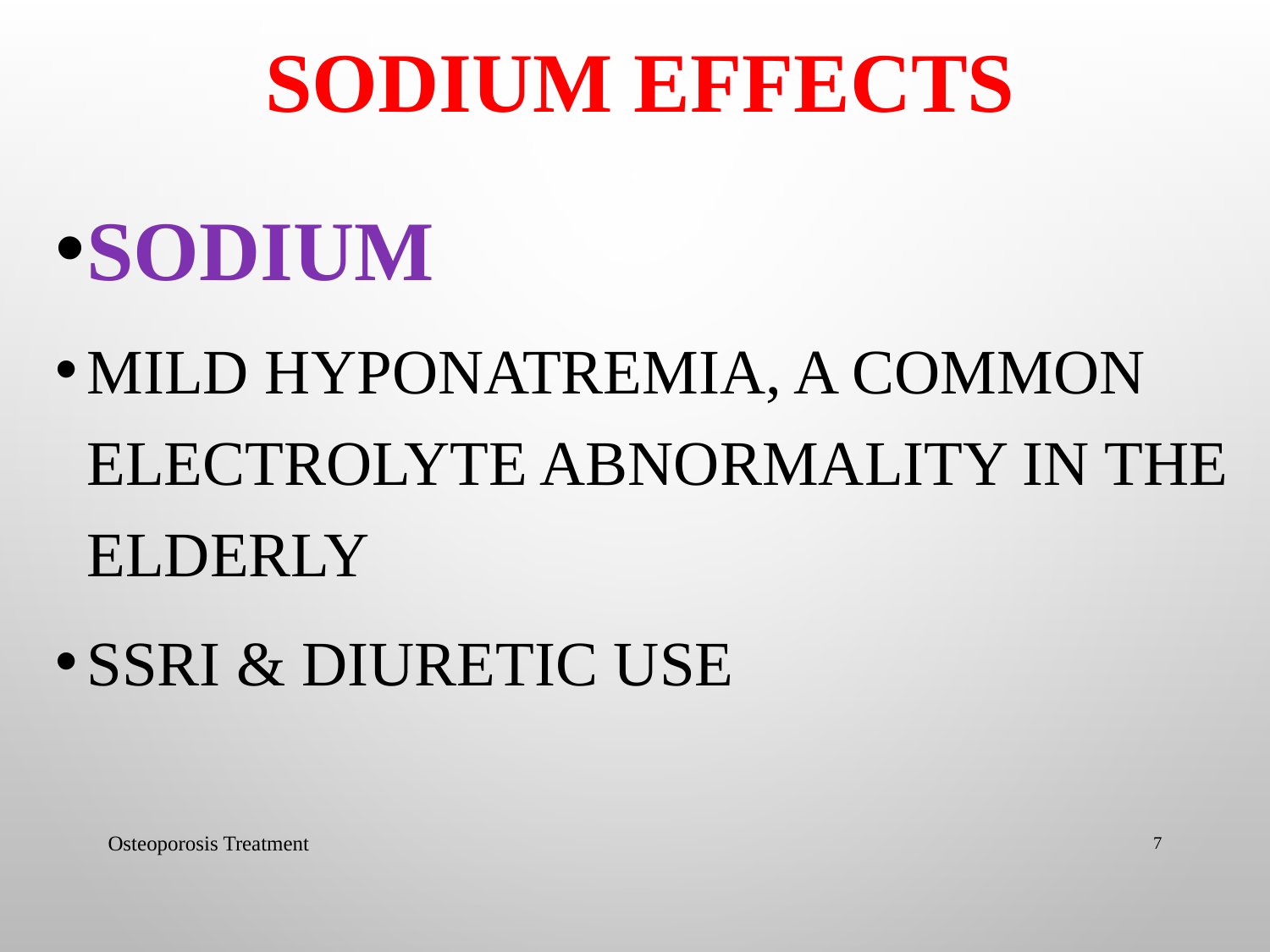

# Sodium Effects
Sodium
Mild hyponatremia, a common electrolyte abnormality in the elderly
SSRI & diuretic use
Osteoporosis Treatment
7